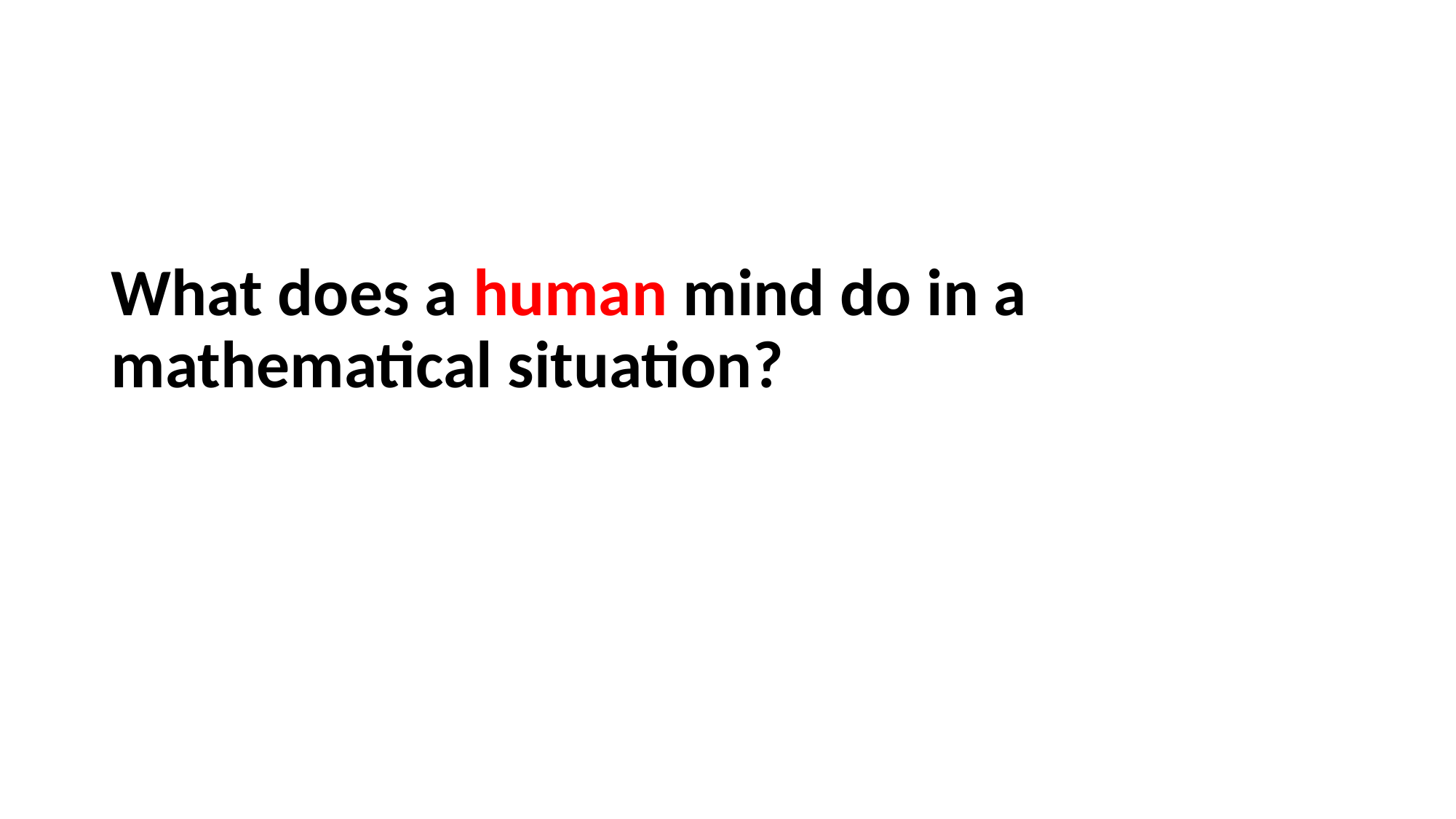

# What does a human mind do in a mathematical situation?